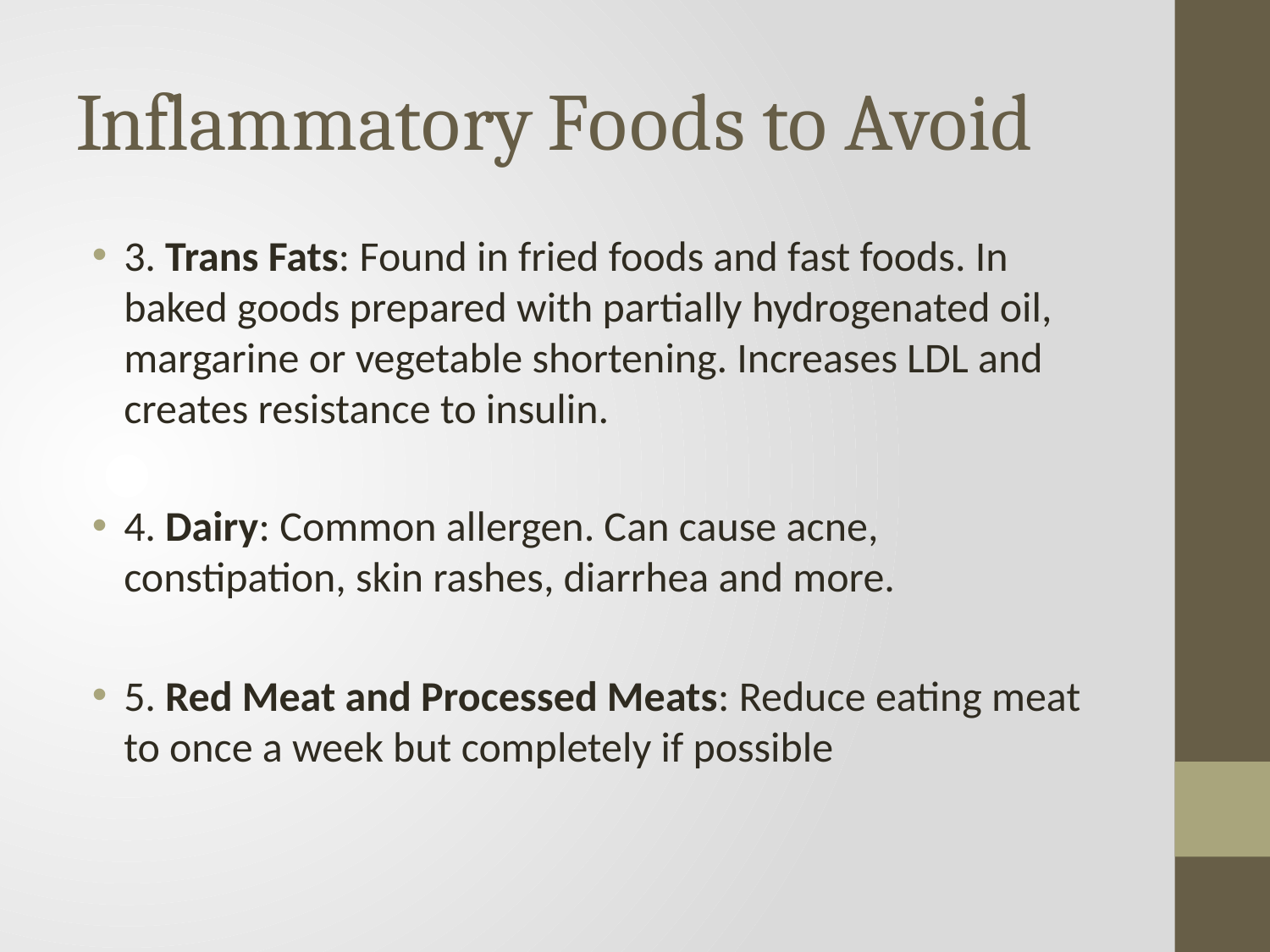

# Inflammatory Foods to Avoid
3. Trans Fats: Found in fried foods and fast foods. In baked goods prepared with partially hydrogenated oil, margarine or vegetable shortening. Increases LDL and creates resistance to insulin.

4. Dairy: Common allergen. Can cause acne, constipation, skin rashes, diarrhea and more.

5. Red Meat and Processed Meats: Reduce eating meat to once a week but completely if possible